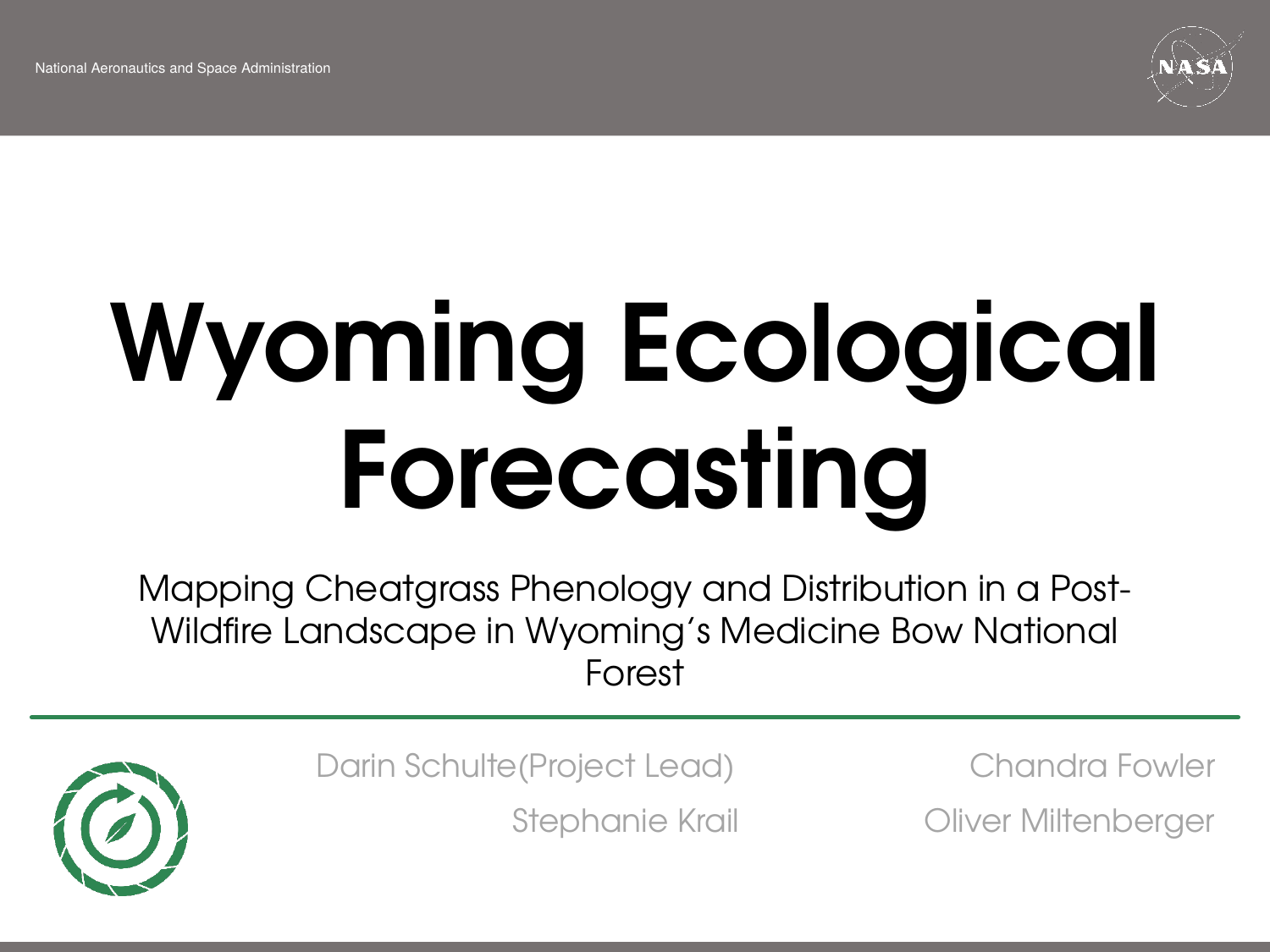

Wyoming Ecological Forecasting
Mapping Cheatgrass Phenology and Distribution in a Post-Wildfire Landscape in Wyoming’s Medicine Bow National Forest
Darin Schulte(Project Lead)
Chandra Fowler
Stephanie Krail
Oliver Miltenberger